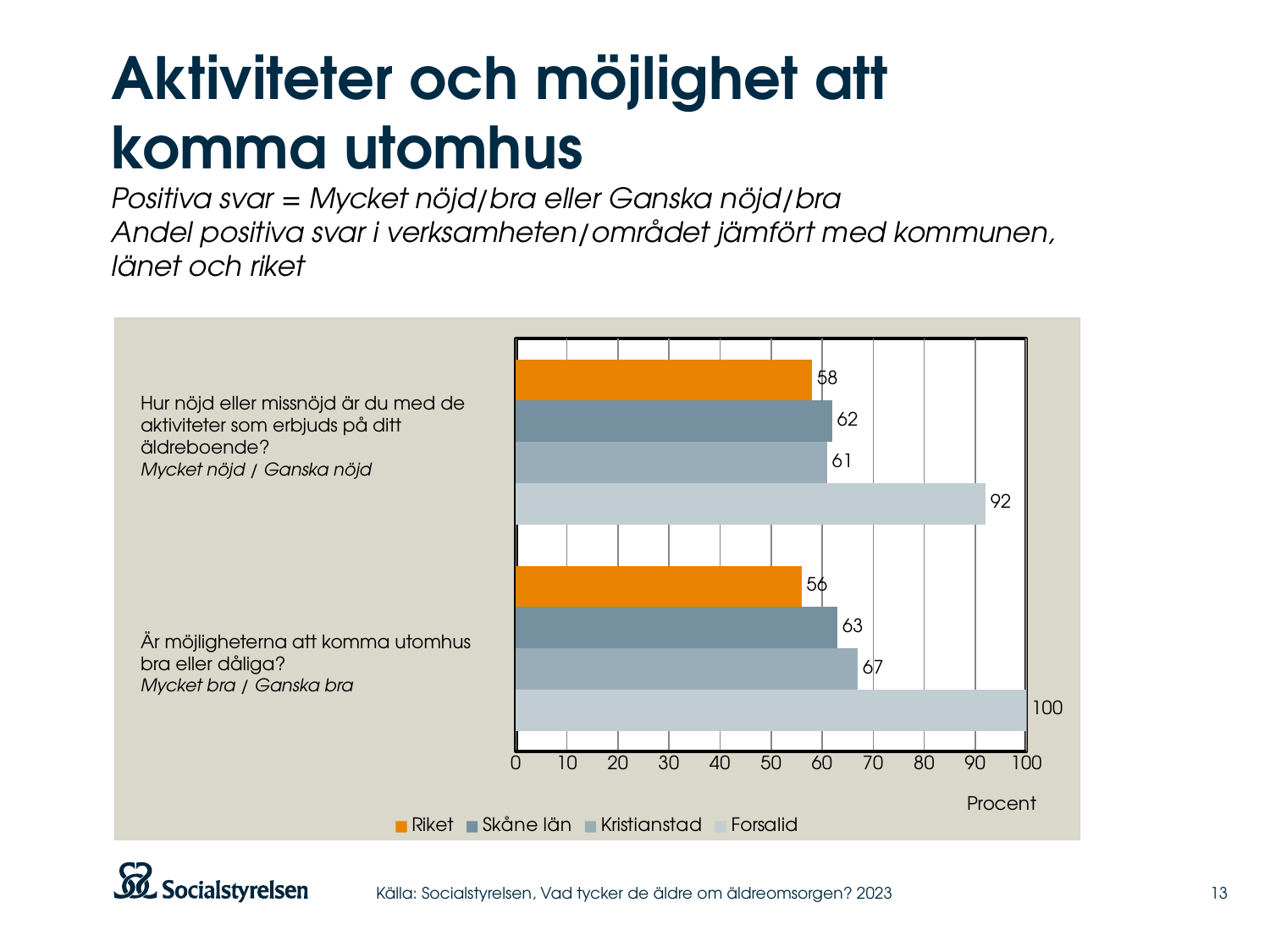

# Aktiviteter och möjlighet att komma utomhus Positiva svar = Mycket nöjd/bra eller Ganska nöjd/bra Andel positiva svar i verksamheten/området jämfört med kommunen, länet och riket

### Chart

| Category | Forsalid | Kristianstad | Skåne län | Riket |
|---|---|---|---|---|
| Är möjligheterna att komma utomhus bra eller dåliga?  | 100.0 | 67.0 | 63.0 | 56.0 |
| Hur nöjd eller missnöjd är du med de aktiviteter som erbjuds på ditt äldreboende? | 92.0 | 61.0 | 62.0 | 58.0 |
Hur nöjd eller missnöjd är du med de aktiviteter som erbjuds på ditt äldreboende?
Mycket nöjd / Ganska nöjd

Är möjligheterna att komma utomhus
bra eller dåliga?
Mycket bra / Ganska bra

Källa: Socialstyrelsen, Vad tycker de äldre om äldreomsorgen? 2023
13